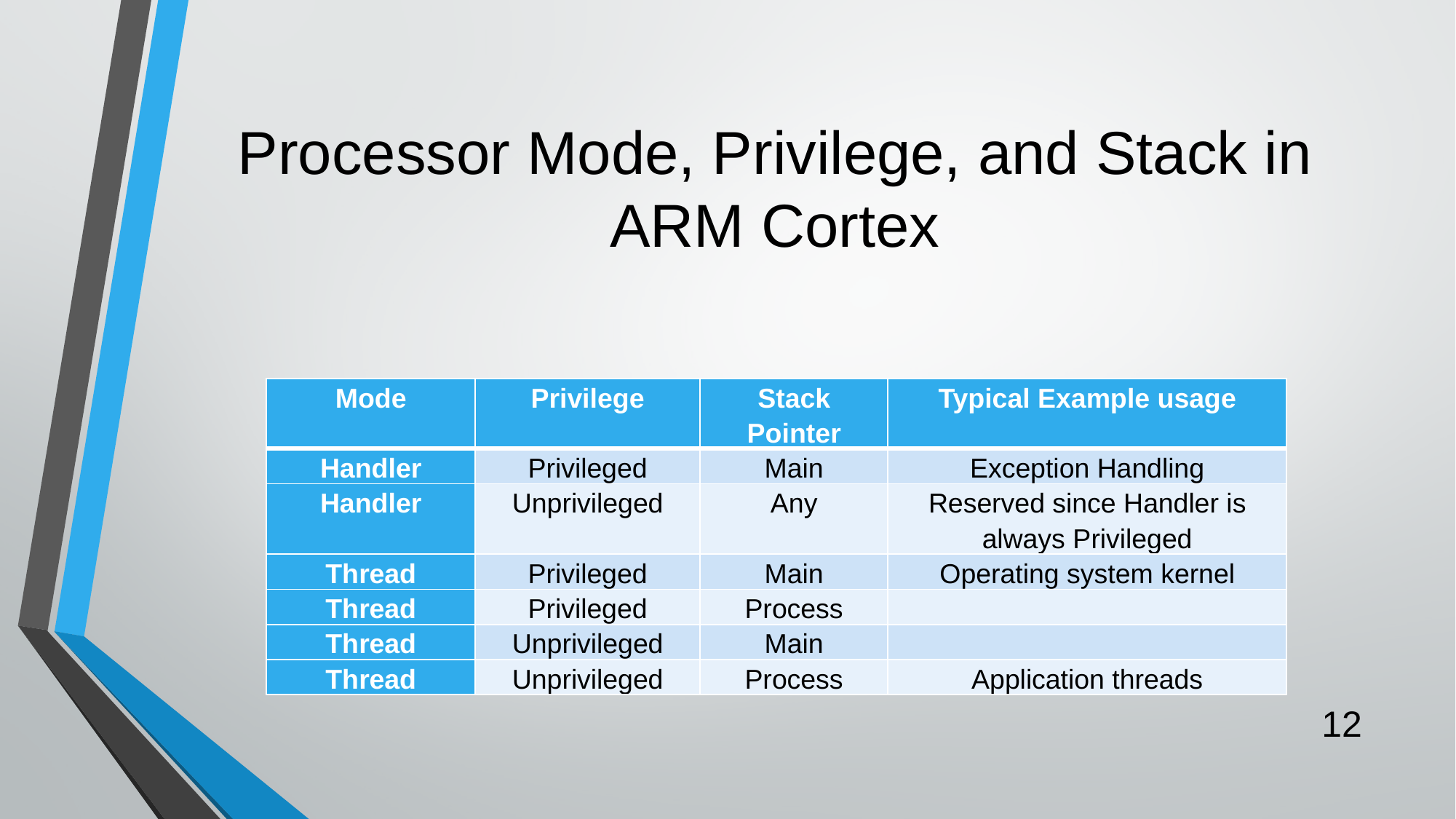

# Processor Mode, Privilege, and Stack in ARM Cortex
| Mode | Privilege | Stack Pointer | Typical Example usage |
| --- | --- | --- | --- |
| Handler | Privileged | Main | Exception Handling |
| Handler | Unprivileged | Any | Reserved since Handler is always Privileged |
| Thread | Privileged | Main | Operating system kernel |
| Thread | Privileged | Process |  |
| Thread | Unprivileged | Main |  |
| Thread | Unprivileged | Process | Application threads |
12